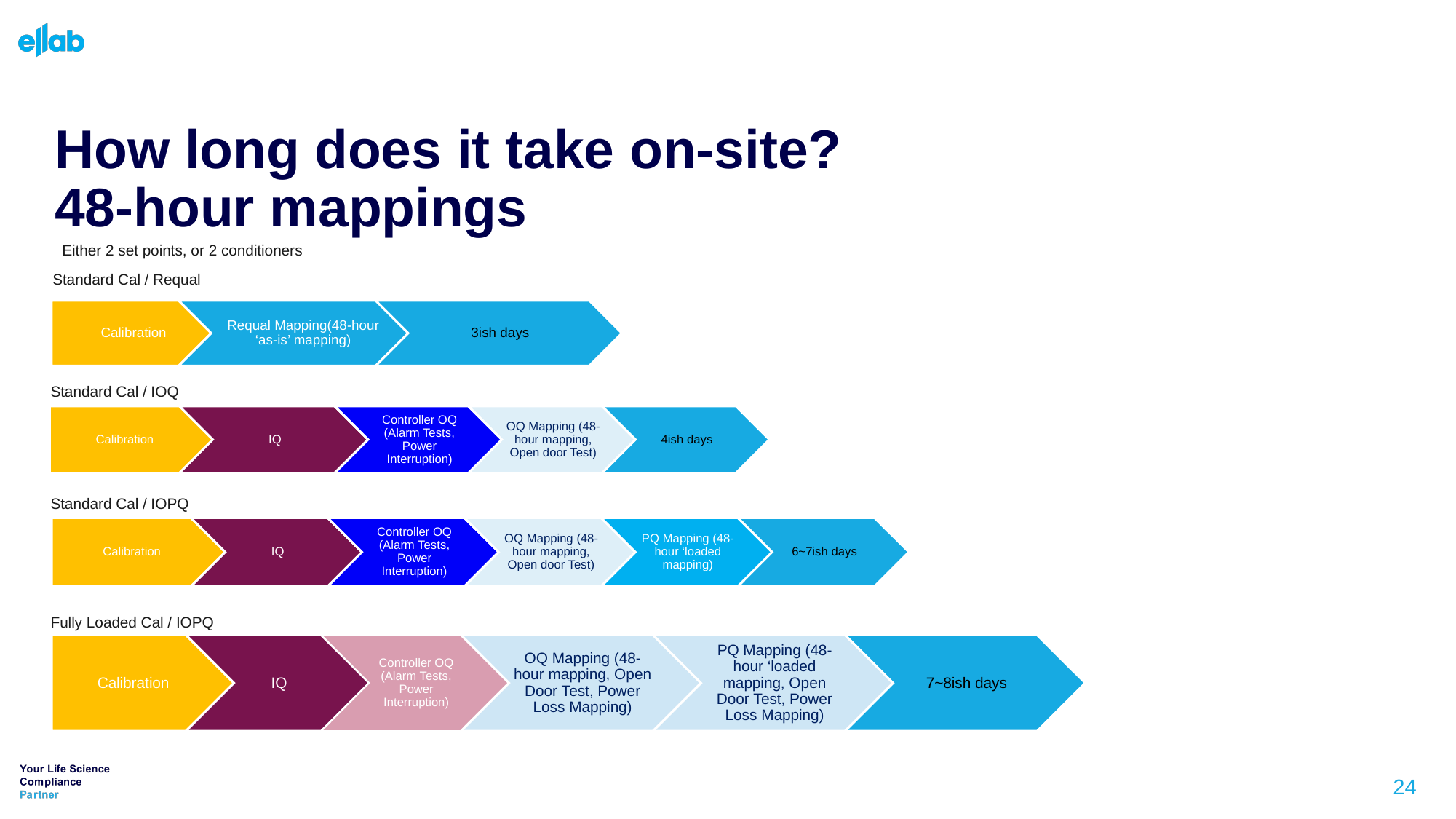

# How long does it take on-site? 48-hour mappings
Either 2 set points, or 2 conditioners
Standard Cal / Requal

Calibration
Requal Mapping(48-hour ‘as-is’ mapping)
3ish days
Standard Cal / IOQ
Calibration
IQ
Controller OQ (Alarm Tests, Power Interruption)
OQ Mapping (48-hour mapping, Open door Test)
4ish days
Standard Cal / IOPQ
Calibration
IQ
Controller OQ (Alarm Tests, Power Interruption)
OQ Mapping (48-hour mapping, Open door Test)
PQ Mapping (48-hour ‘loaded mapping)
6~7ish days
Fully Loaded Cal / IOPQ
Calibration
IQ
Controller OQ (Alarm Tests, Power Interruption)
OQ Mapping (48-hour mapping, Open Door Test, Power Loss Mapping)
PQ Mapping (48-hour ‘loaded mapping, Open Door Test, Power Loss Mapping)
7~8ish days